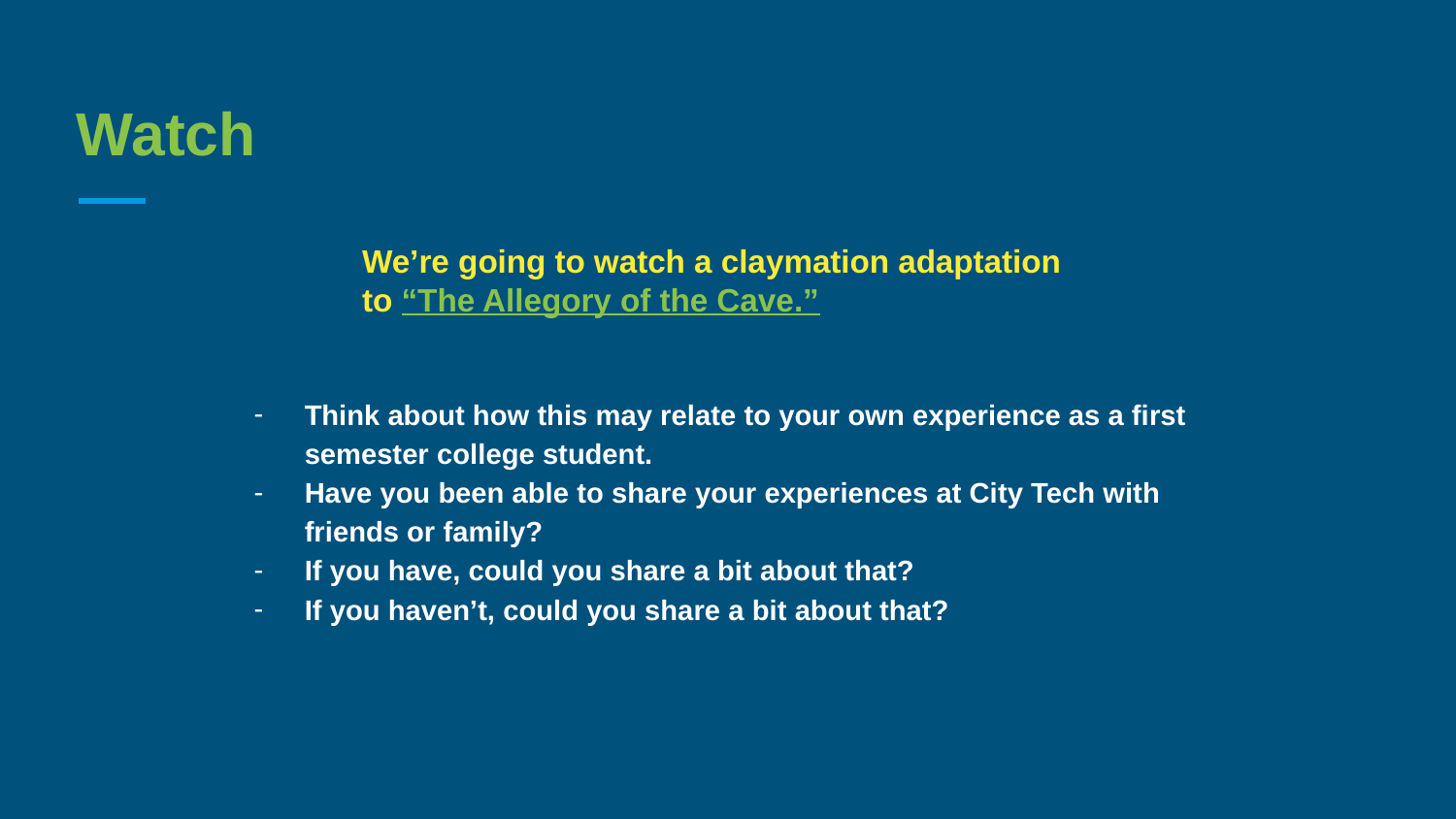

# Watch
We’re going to watch a claymation adaptation to “The Allegory of the Cave.”
Think about how this may relate to your own experience as a first semester college student.
Have you been able to share your experiences at City Tech with friends or family?
If you have, could you share a bit about that?
If you haven’t, could you share a bit about that?